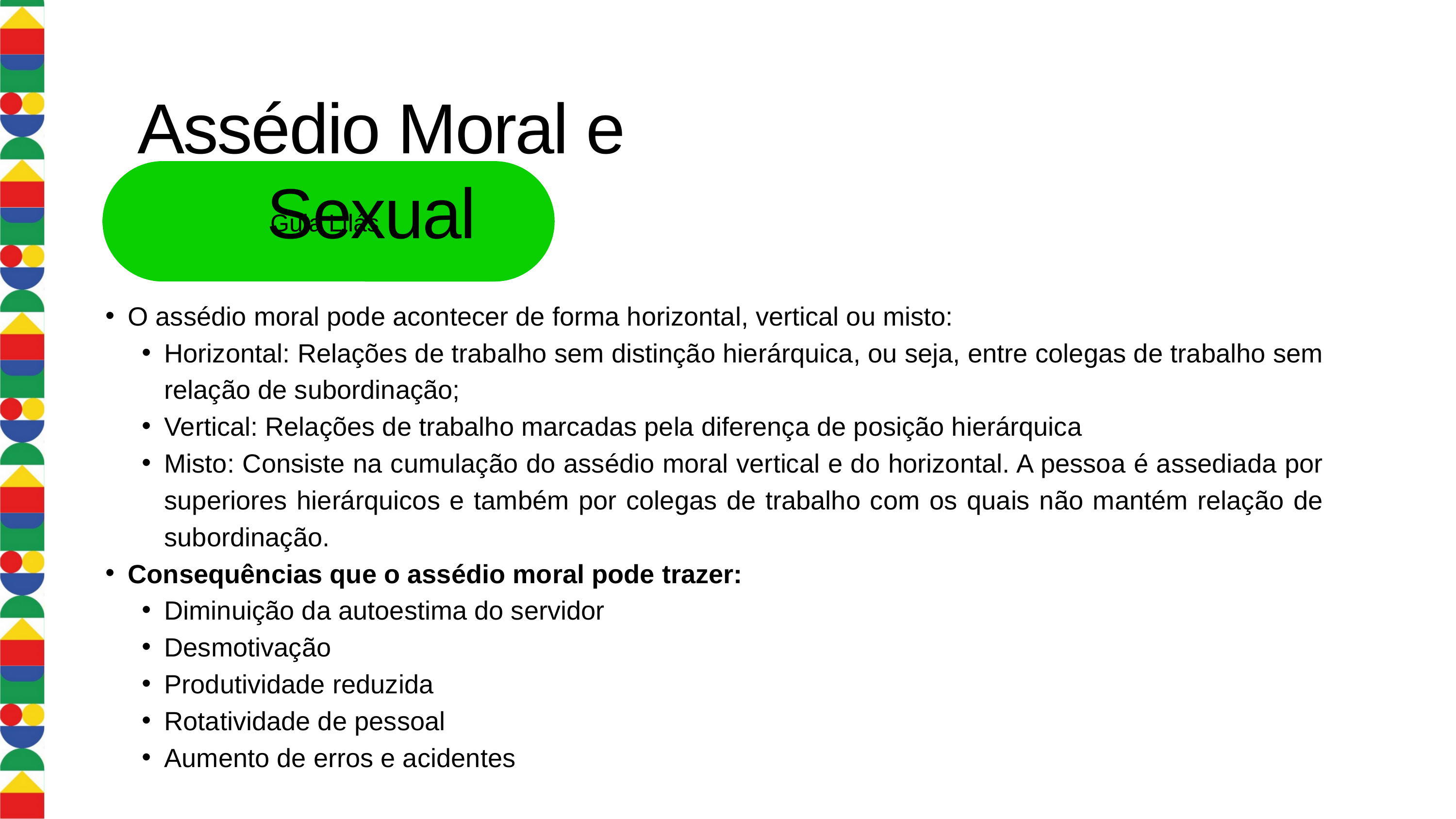

Assédio Moral e Sexual
Guia Lilás

O assédio moral pode acontecer de forma horizontal, vertical ou misto:
Horizontal: Relações de trabalho sem distinção hierárquica, ou seja, entre colegas de trabalho sem relação de subordinação;
Vertical: Relações de trabalho marcadas pela diferença de posição hierárquica
Misto: Consiste na cumulação do assédio moral vertical e do horizontal. A pessoa é assediada por superiores hierárquicos e também por colegas de trabalho com os quais não mantém relação de subordinação.
Consequências que o assédio moral pode trazer:
Diminuição da autoestima do servidor
Desmotivação
Produtividade reduzida
Rotatividade de pessoal
Aumento de erros e acidentes